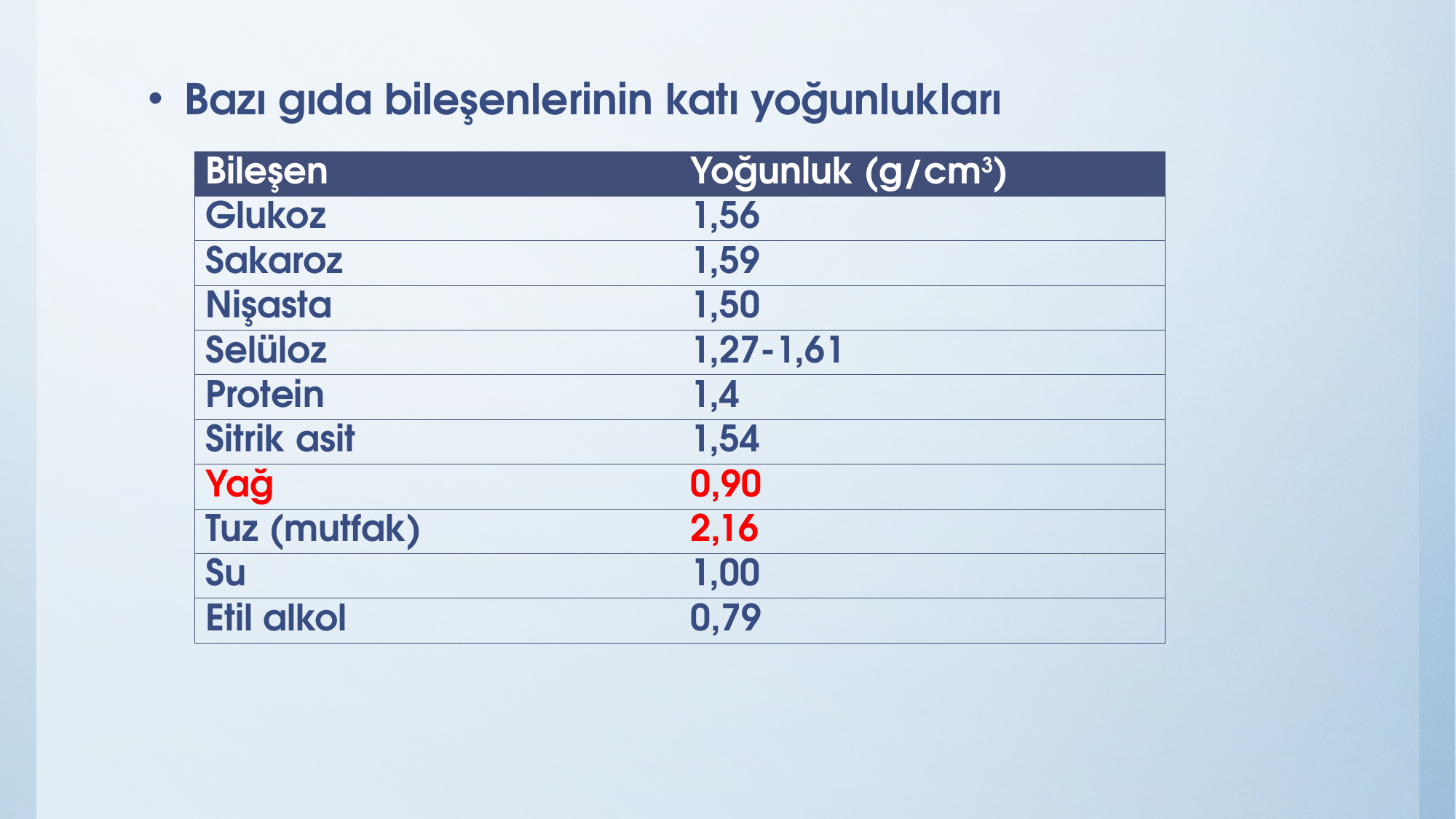

Bazı gıda bileşenlerinin katı yoğunlukları
| Bileşen | Yoğunluk (g/cm3) |
| --- | --- |
| Glukoz | 1,56 |
| Sakaroz | 1,59 |
| Nişasta | 1,50 |
| Selüloz | 1,27-1,61 |
| Protein | 1,4 |
| Sitrik asit | 1,54 |
| Yağ | 0,90 |
| Tuz (mutfak) | 2,16 |
| Su | 1,00 |
| Etil alkol | 0,79 |